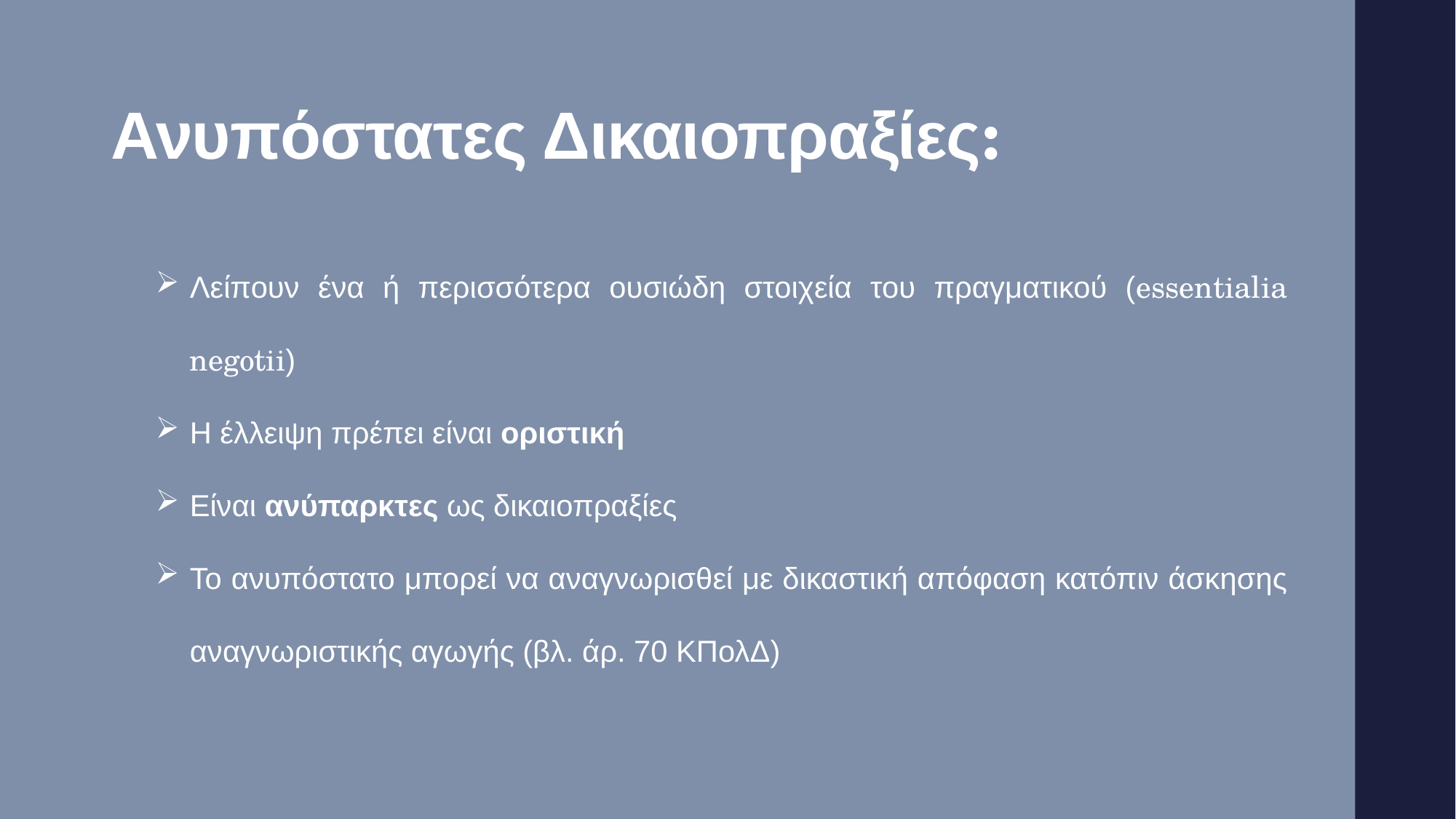

# Ανυπόστατες Δικαιοπραξίες:
Λείπουν ένα ή περισσότερα ουσιώδη στοιχεία του πραγματικού (essentialia negotii)
Η έλλειψη πρέπει είναι οριστική
Είναι ανύπαρκτες ως δικαιοπραξίες
Το ανυπόστατο μπορεί να αναγνωρισθεί με δικαστική απόφαση κατόπιν άσκησης αναγνωριστικής αγωγής (βλ. άρ. 70 ΚΠολΔ)